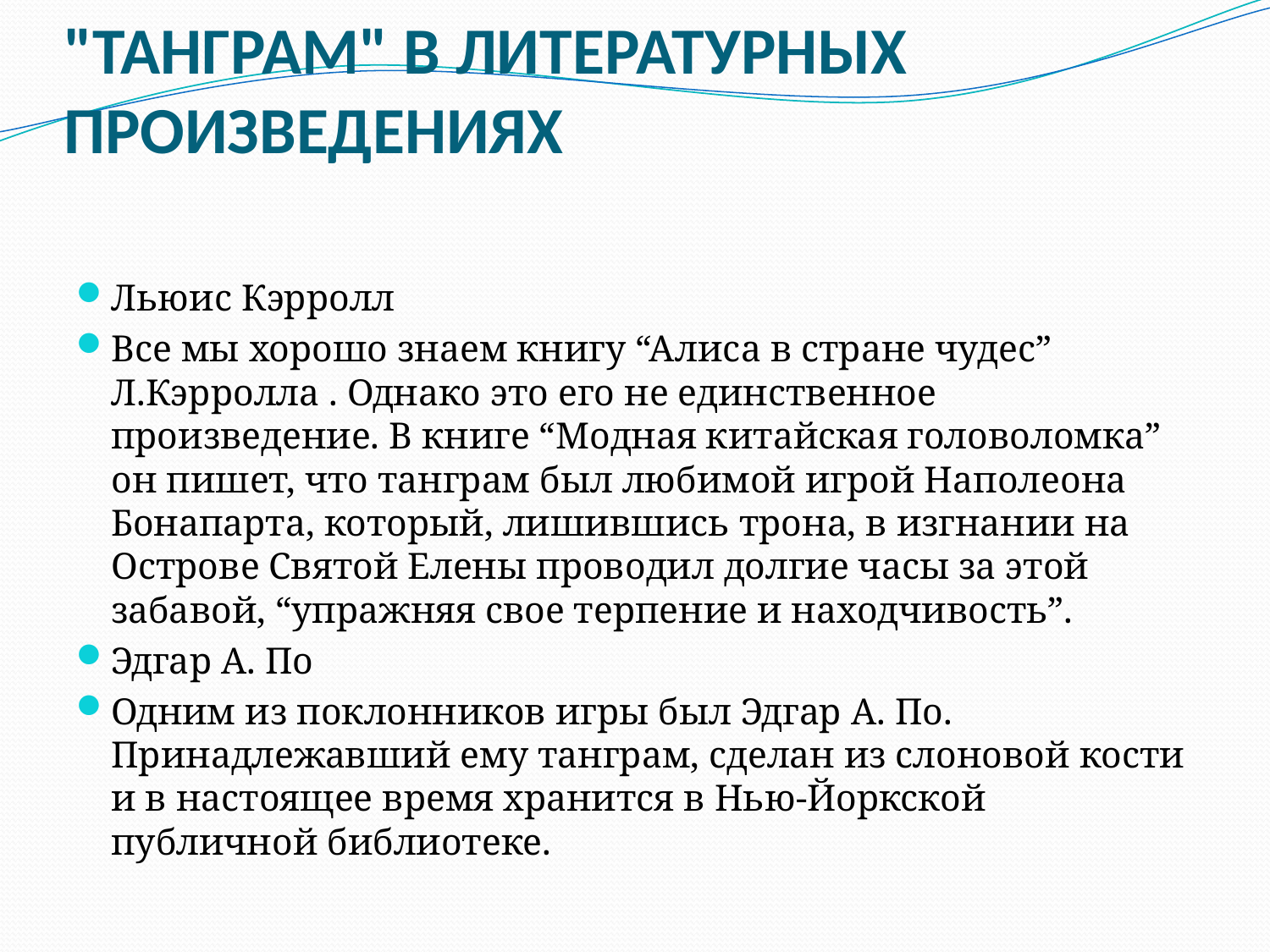

# "ТАНГРАМ" В ЛИТЕРАТУРНЫХ ПРОИЗВЕДЕНИЯХ
Льюис Кэрролл
Все мы хорошо знаем книгу “Алиса в стране чудес” Л.Кэрролла . Однако это его не единственное произведение. В книге “Модная китайская головоломка” он пишет, что танграм был любимой игрой Наполеона Бонапарта, который, лишившись трона, в изгнании на Острове Святой Елены проводил долгие часы за этой забавой, “упражняя свое терпение и находчивость”.
Эдгар А. По
Одним из поклонников игры был Эдгар А. По. Принадлежавший ему танграм, сделан из слоновой кости и в настоящее время хранится в Нью-Йоркской публичной библиотеке.